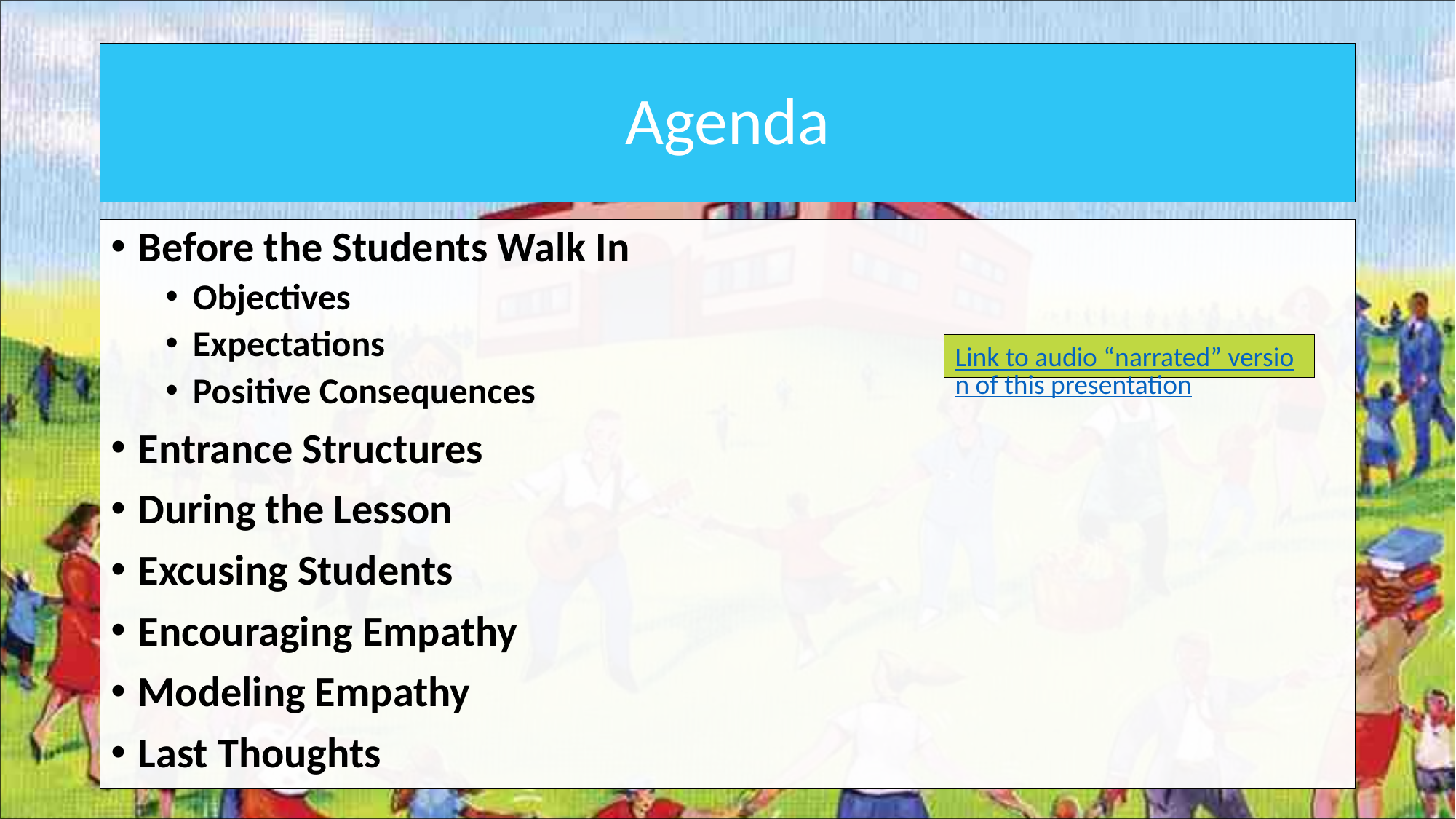

# Agenda
Before the Students Walk In
Objectives
Expectations
Positive Consequences
Entrance Structures
During the Lesson
Excusing Students
Encouraging Empathy
Modeling Empathy
Last Thoughts

Link to audio “narrated” version of this presentation